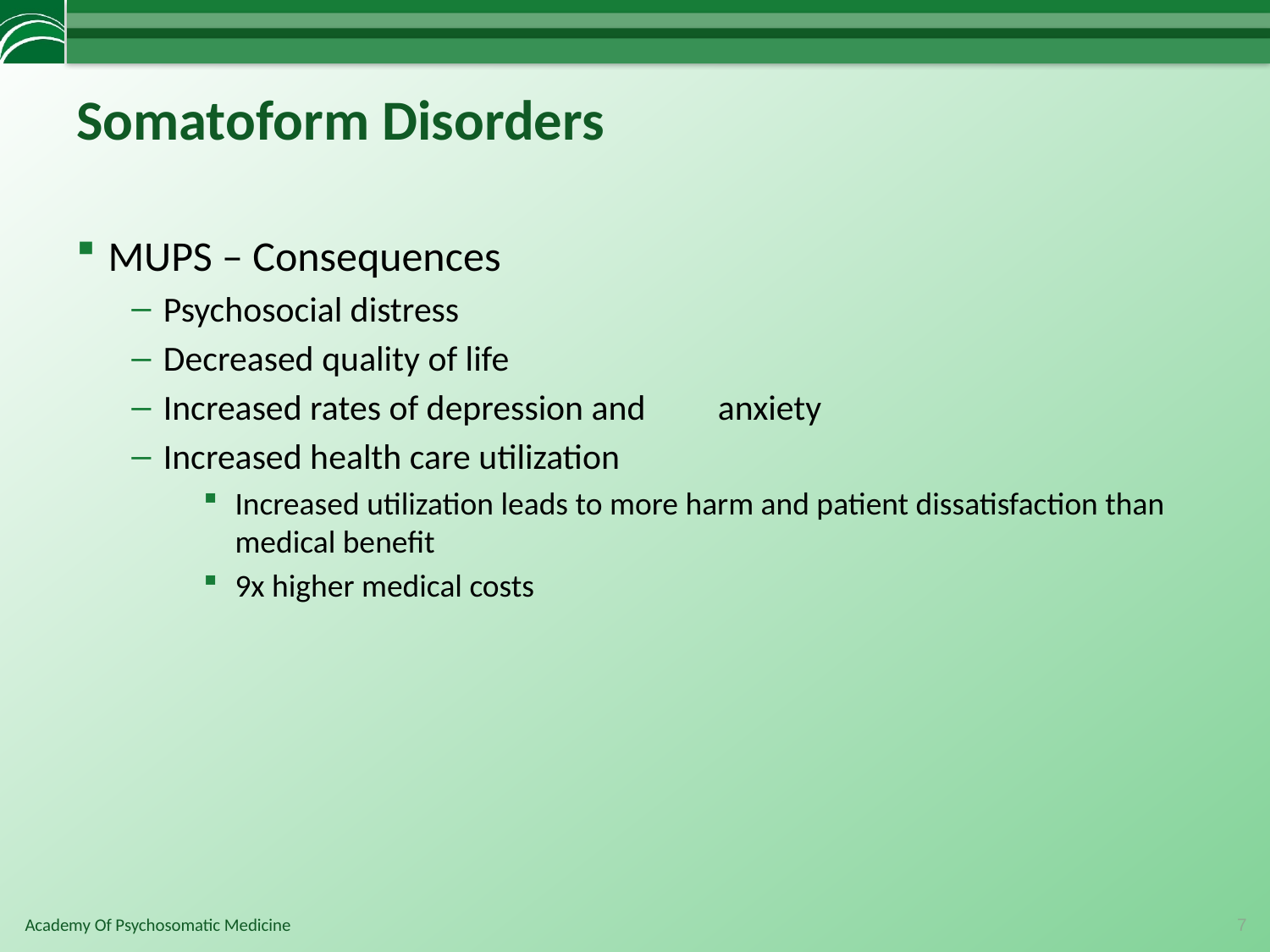

# Somatoform Disorders
MUPS – Consequences
Psychosocial distress
Decreased quality of life
Increased rates of depression and         anxiety
Increased health care utilization
Increased utilization leads to more harm and patient dissatisfaction than medical benefit
9x higher medical costs

7